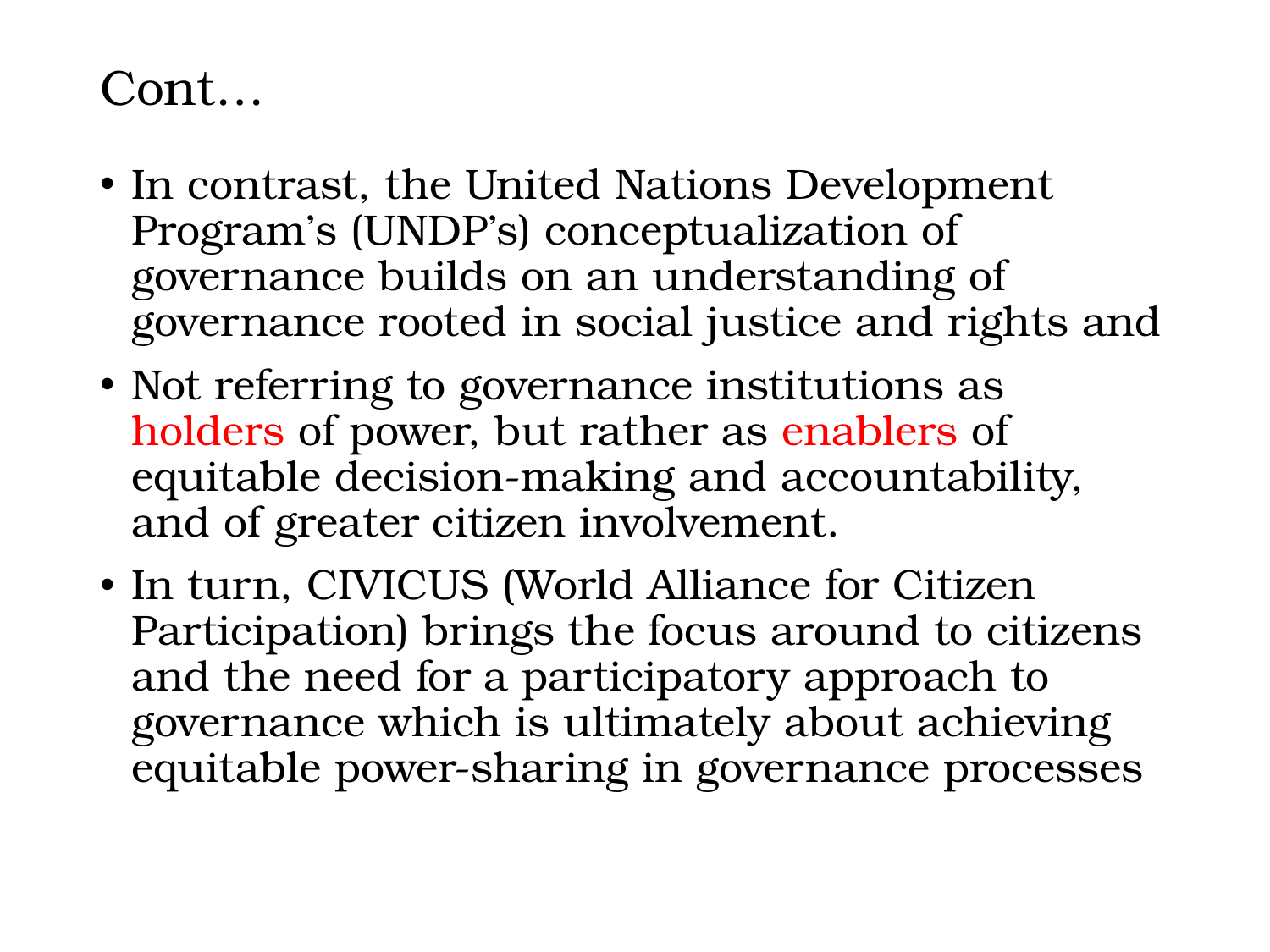

# Cont…
In contrast, the United Nations Development Program’s (UNDP’s) conceptualization of governance builds on an understanding of governance rooted in social justice and rights and
Not referring to governance institutions as holders of power, but rather as enablers of equitable decision-making and accountability, and of greater citizen involvement.
In turn, CIVICUS (World Alliance for Citizen Participation) brings the focus around to citizens and the need for a participatory approach to governance which is ultimately about achieving equitable power-sharing in governance processes